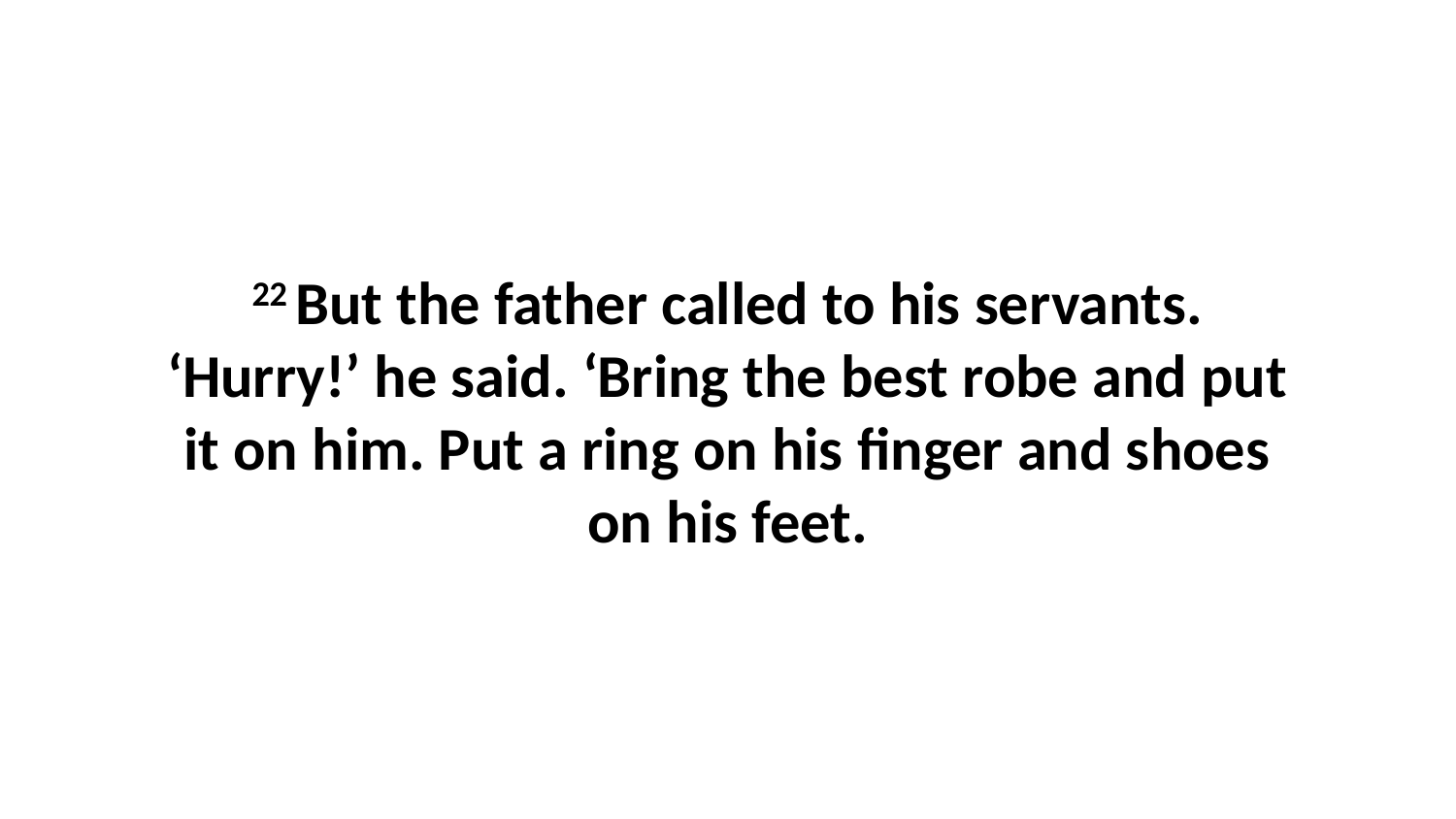

22 But the father called to his servants. ‘Hurry!’ he said. ‘Bring the best robe and put it on him. Put a ring on his finger and shoes on his feet.